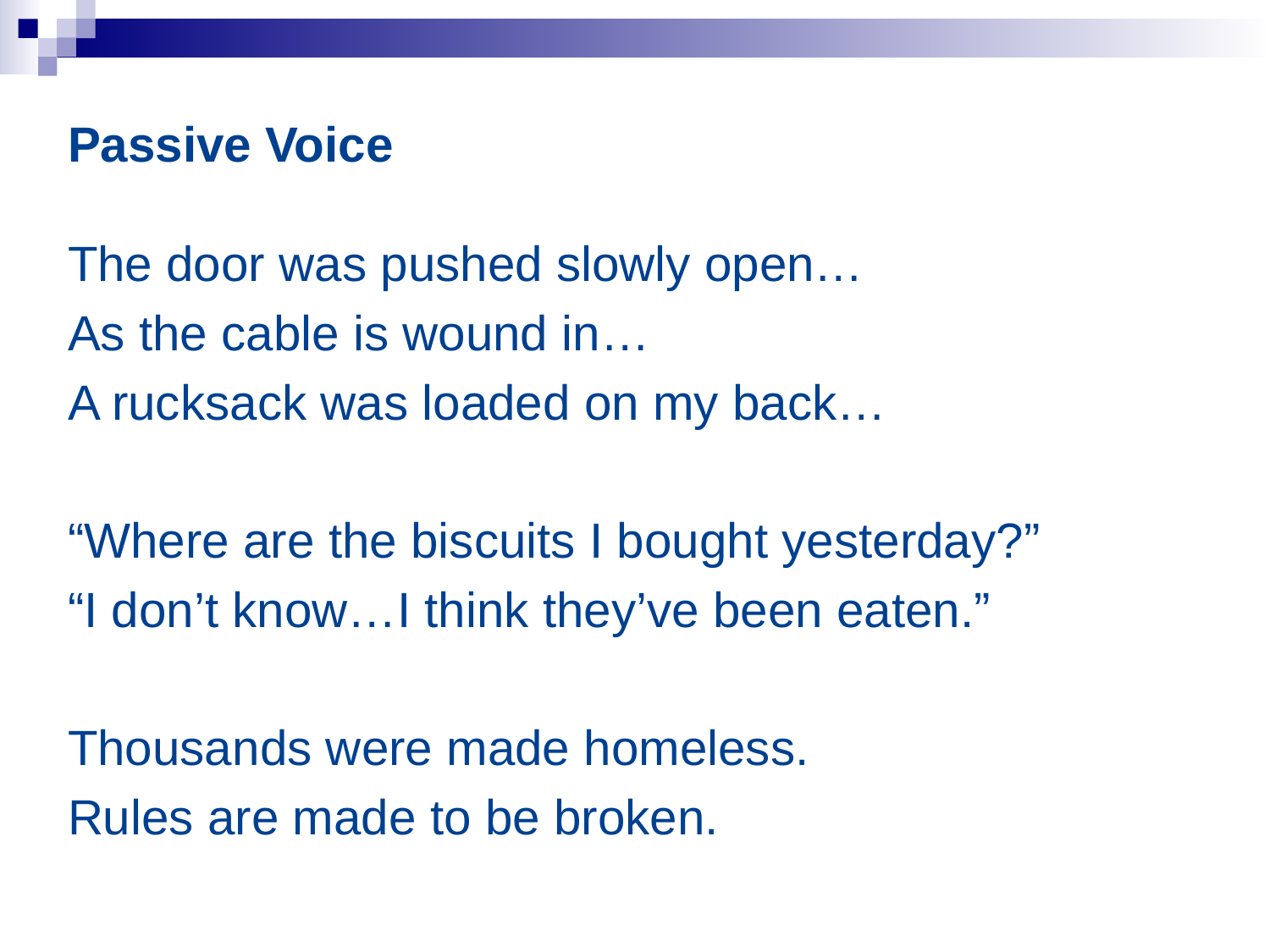

Passive Voice
The door was pushed slowly open…
As the cable is wound in…
A rucksack was loaded on my back…

“Where are the biscuits I bought yesterday?”
“I don’t know…I think they’ve been eaten.”

Thousands were made homeless.
Rules are made to be broken.